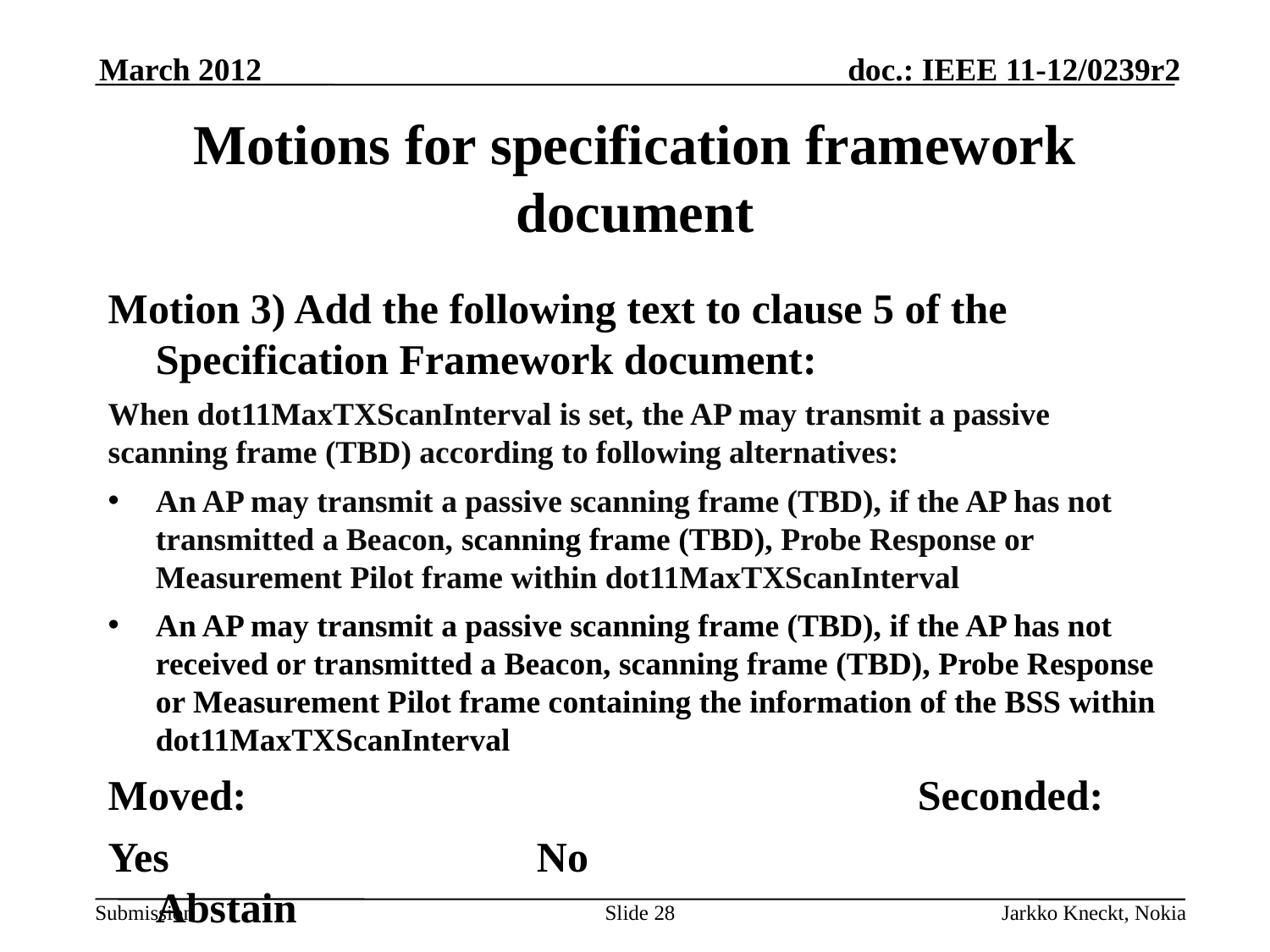

March 2012
# Motions for specification framework document
Motion 3) Add the following text to clause 5 of the Specification Framework document:
When dot11MaxTXScanInterval is set, the AP may transmit a passive scanning frame (TBD) according to following alternatives:
An AP may transmit a passive scanning frame (TBD), if the AP has not transmitted a Beacon, scanning frame (TBD), Probe Response or Measurement Pilot frame within dot11MaxTXScanInterval
An AP may transmit a passive scanning frame (TBD), if the AP has not received or transmitted a Beacon, scanning frame (TBD), Probe Response or Measurement Pilot frame containing the information of the BSS within dot11MaxTXScanInterval
Moved:						Seconded:
Yes			No				Abstain
Slide 28
Jarkko Kneckt, Nokia